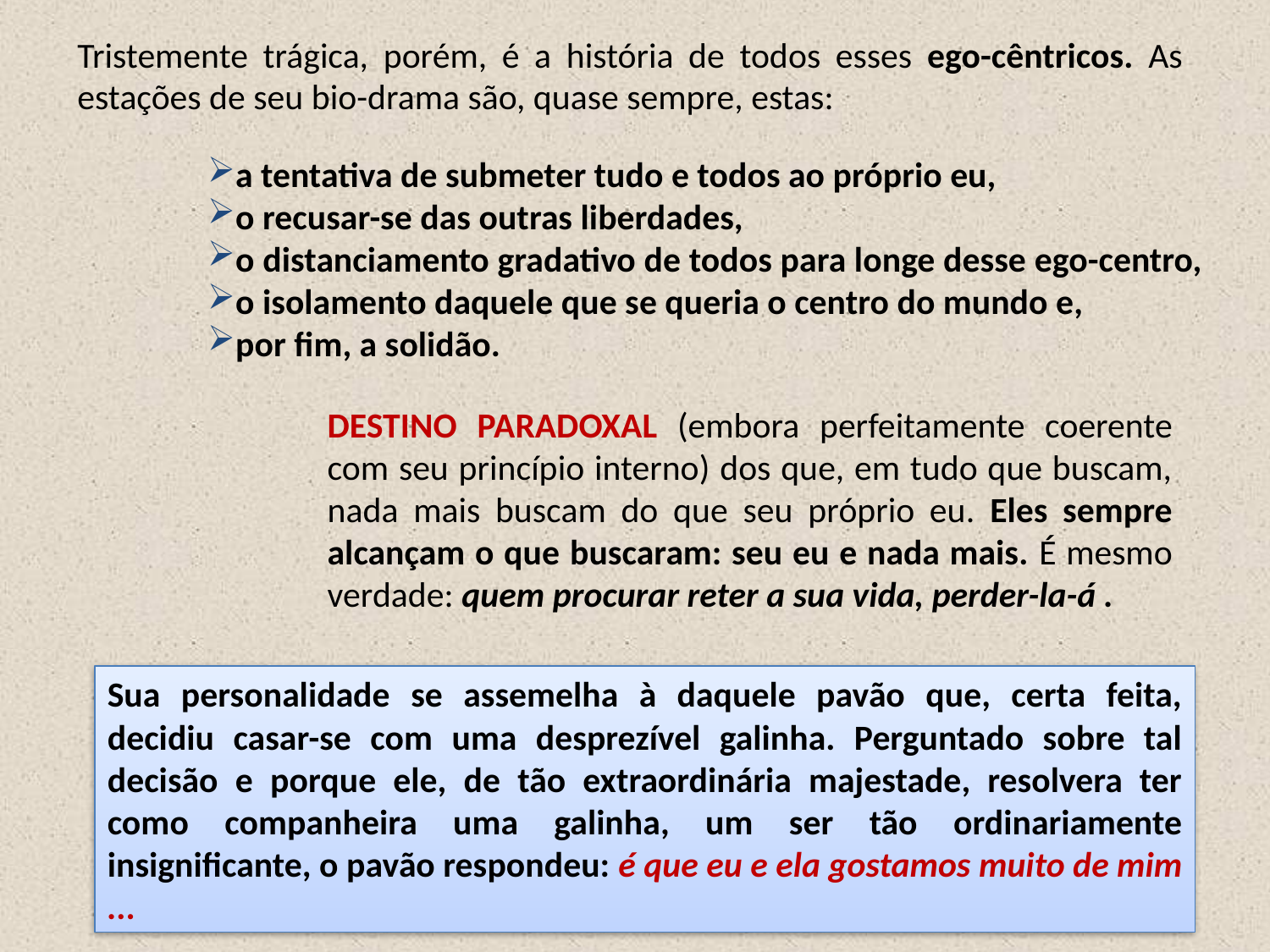

Tristemente trágica, porém, é a história de todos esses ego-cêntricos. As estações de seu bio-drama são, quase sempre, estas:
a tentativa de submeter tudo e todos ao próprio eu,
o recusar-se das outras liberdades,
o distanciamento gradativo de todos para longe desse ego-centro,
o isolamento daquele que se queria o centro do mundo e,
por fim, a solidão.
DESTINO PARADOXAL (embora perfeitamente coerente com seu princípio interno) dos que, em tudo que buscam, nada mais buscam do que seu próprio eu. Eles sempre alcançam o que buscaram: seu eu e nada mais. É mesmo verdade: quem procurar reter a sua vida, perder-la-á .
Sua personalidade se assemelha à daquele pavão que, certa feita, decidiu casar-se com uma desprezível galinha. Perguntado sobre tal decisão e porque ele, de tão extraordinária majestade, resolvera ter como companheira uma galinha, um ser tão ordinariamente insignificante, o pavão respondeu: é que eu e ela gostamos muito de mim ...